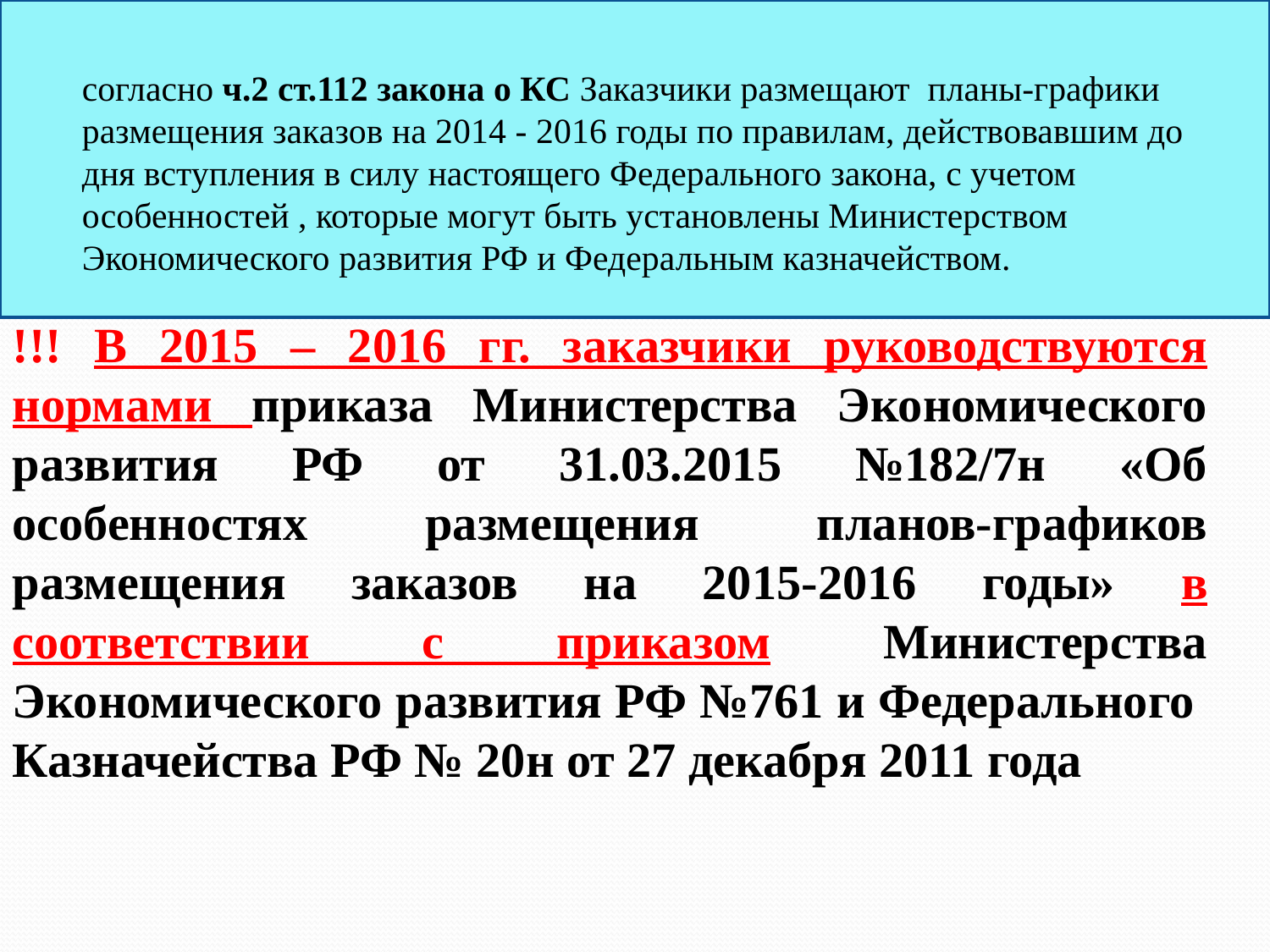

согласно ч.2 ст.112 закона о КС Заказчики размещают  планы-графики размещения заказов на 2014 - 2016 годы по правилам, действовавшим до дня вступления в силу настоящего Федерального закона, с учетом  особенностей , которые могут быть установлены Министерством Экономического развития РФ и Федеральным казначейством.
!!! В 2015 – 2016 гг. заказчики руководствуются нормами приказа Министерства Экономического развития РФ от 31.03.2015 №182/7н «Об особенностях размещения планов-графиков размещения заказов на 2015-2016 годы» в соответствии с приказом Министерства Экономического развития РФ №761 и Федерального  Казначейства РФ № 20н от 27 декабря 2011 года